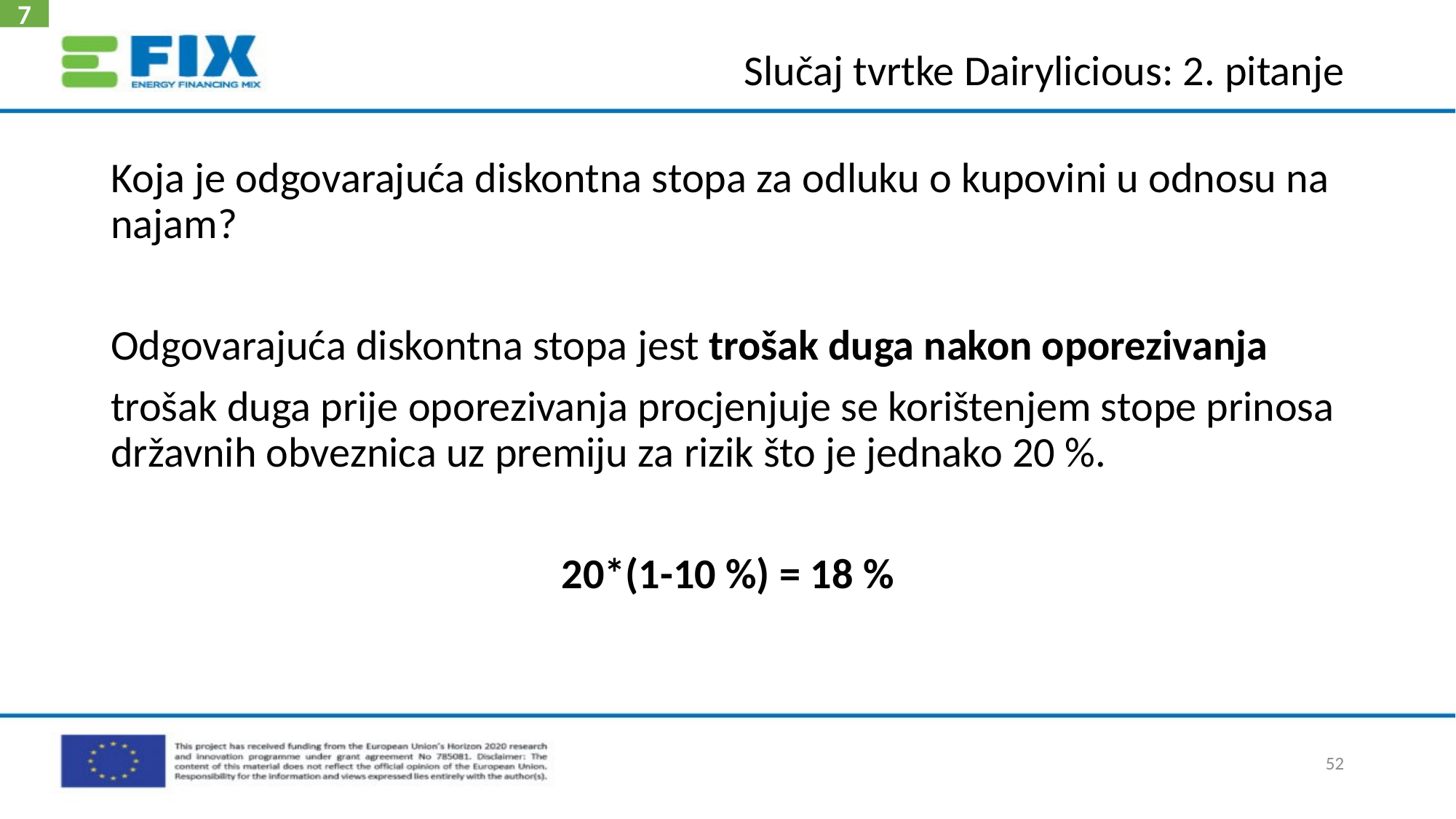

7
# Slučaj tvrtke Dairylicious: 2. pitanje
Koja je odgovarajuća diskontna stopa za odluku o kupovini u odnosu na najam?

Odgovarajuća diskontna stopa jest trošak duga nakon oporezivanja
trošak duga prije oporezivanja procjenjuje se korištenjem stope prinosa državnih obveznica uz premiju za rizik što je jednako 20 %.

20*(1-10 %) = 18 %

52